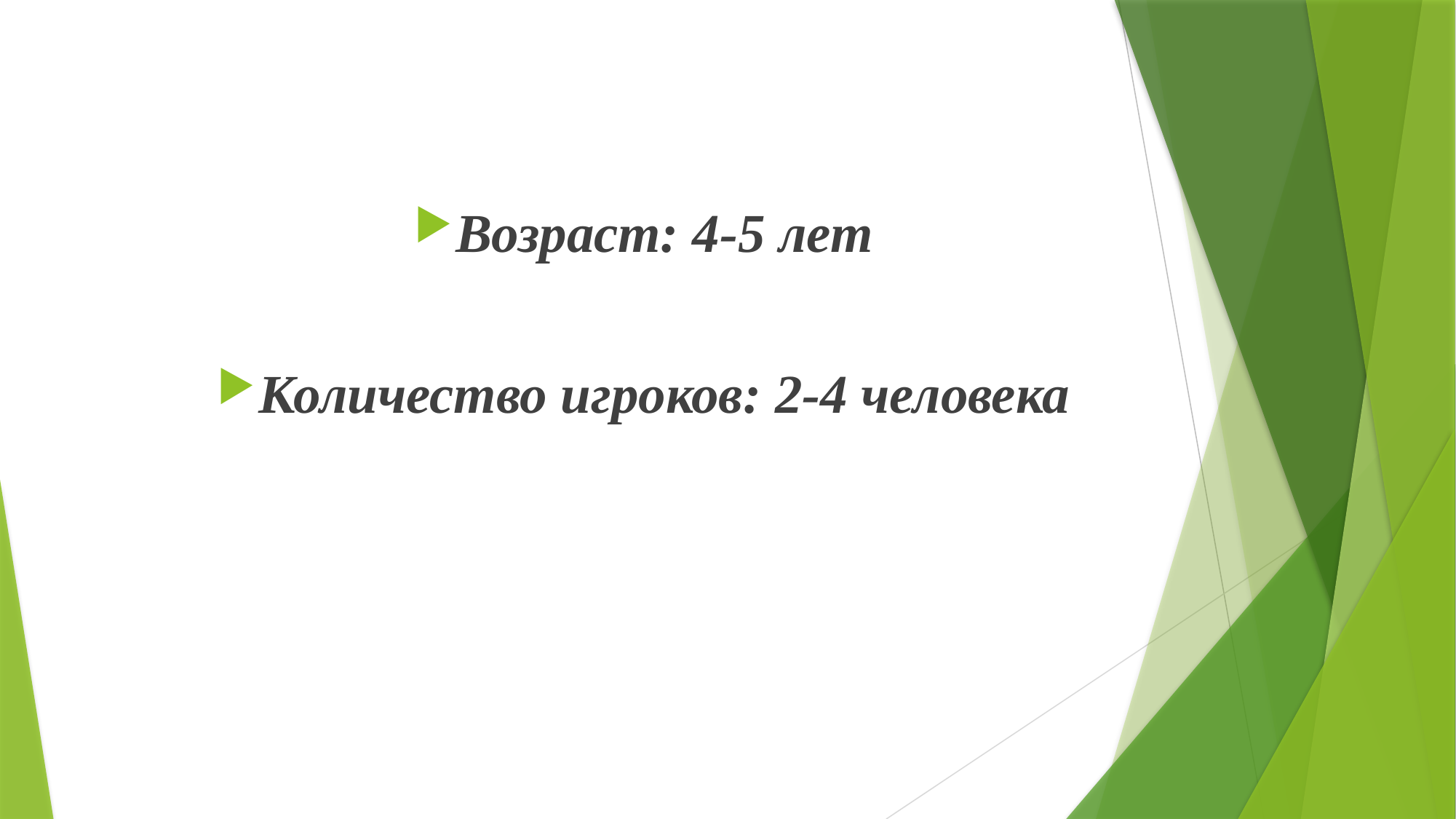

Возраст: 4-5 лет

Количество игроков: 2-4 человека